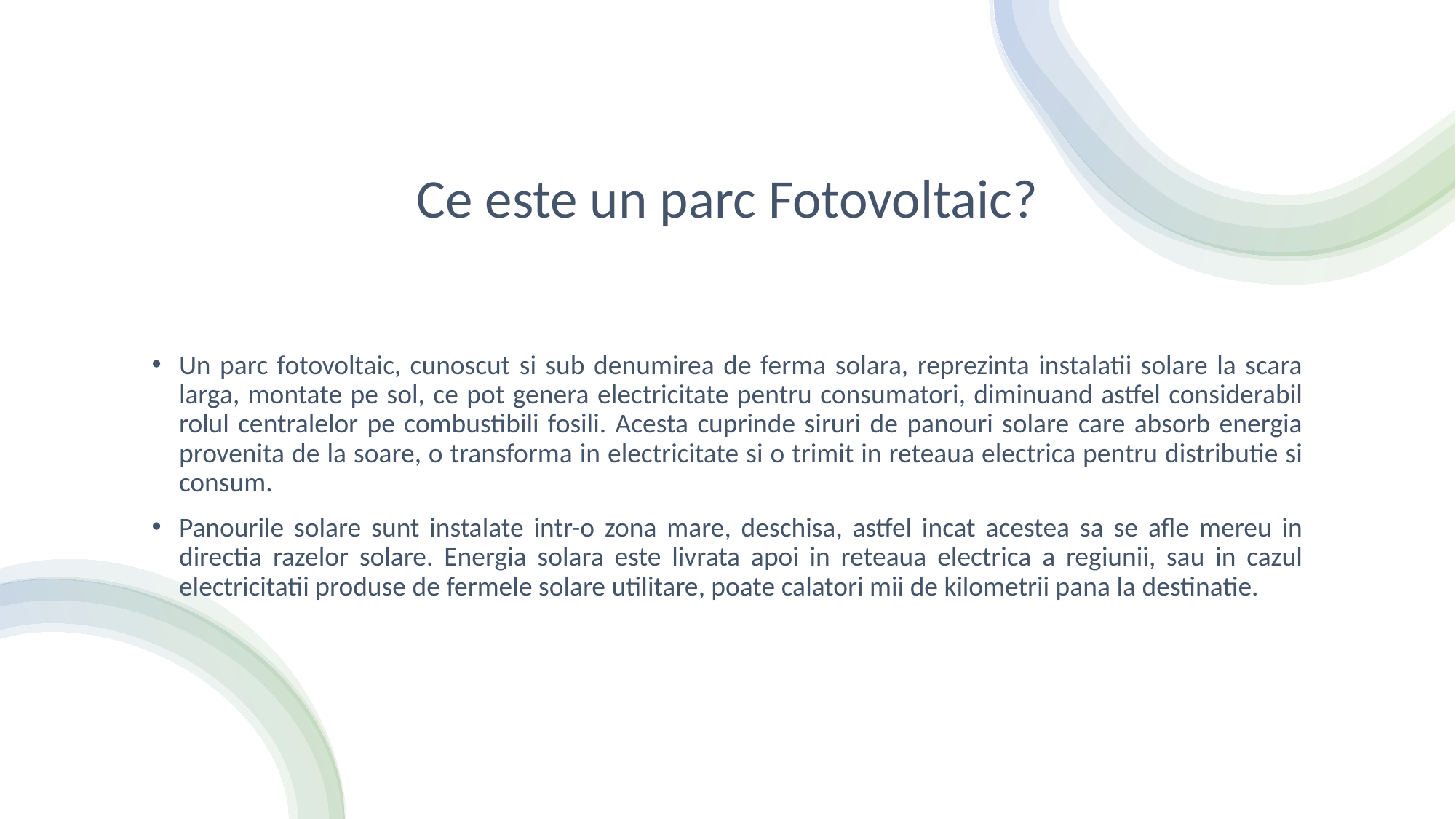

# Ce este un parc Fotovoltaic?
Un parc fotovoltaic, cunoscut si sub denumirea de ferma solara, reprezinta instalatii solare la scara larga, montate pe sol, ce pot genera electricitate pentru consumatori, diminuand astfel considerabil rolul centralelor pe combustibili fosili. Acesta cuprinde siruri de panouri solare care absorb energia provenita de la soare, o transforma in electricitate si o trimit in reteaua electrica pentru distributie si consum.
Panourile solare sunt instalate intr-o zona mare, deschisa, astfel incat acestea sa se afle mereu in directia razelor solare. Energia solara este livrata apoi in reteaua electrica a regiunii, sau in cazul electricitatii produse de fermele solare utilitare, poate calatori mii de kilometrii pana la destinatie.